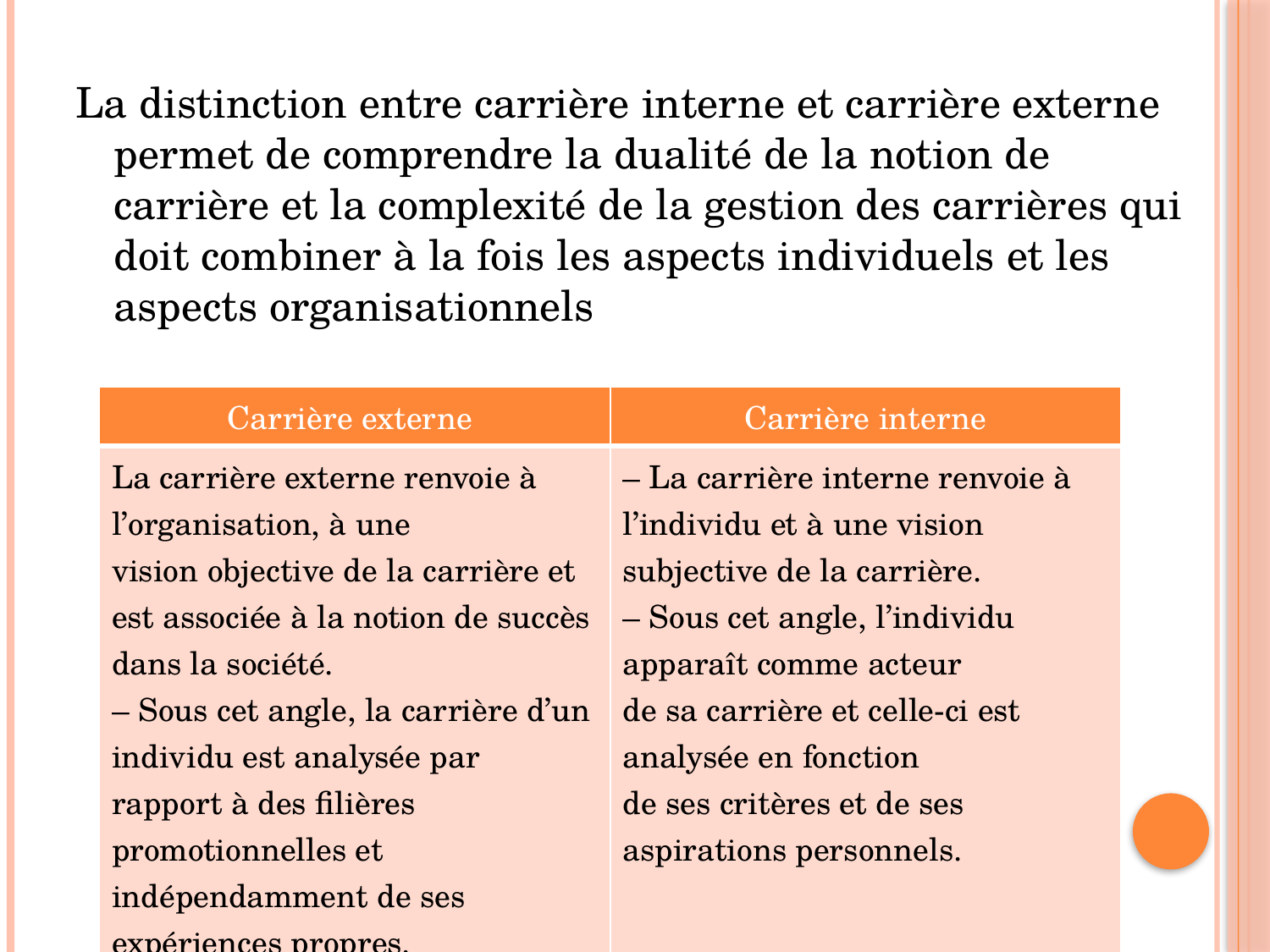

La distinction entre carrière interne et carrière externe permet de comprendre la dualité de la notion de carrière et la complexité de la gestion des carrières qui doit combiner à la fois les aspects individuels et les aspects organisationnels

| Carrière externe | Carrière interne |
| --- | --- |
| La carrière externe renvoie à l’organisation, à une vision objective de la carrière et est associée à la notion de succès dans la société. – Sous cet angle, la carrière d’un individu est analysée par rapport à des filières promotionnelles et indépendamment de ses expériences propres. | – La carrière interne renvoie à l’individu et à une vision subjective de la carrière. – Sous cet angle, l’individu apparaît comme acteur de sa carrière et celle-ci est analysée en fonction de ses critères et de ses aspirations personnels. |